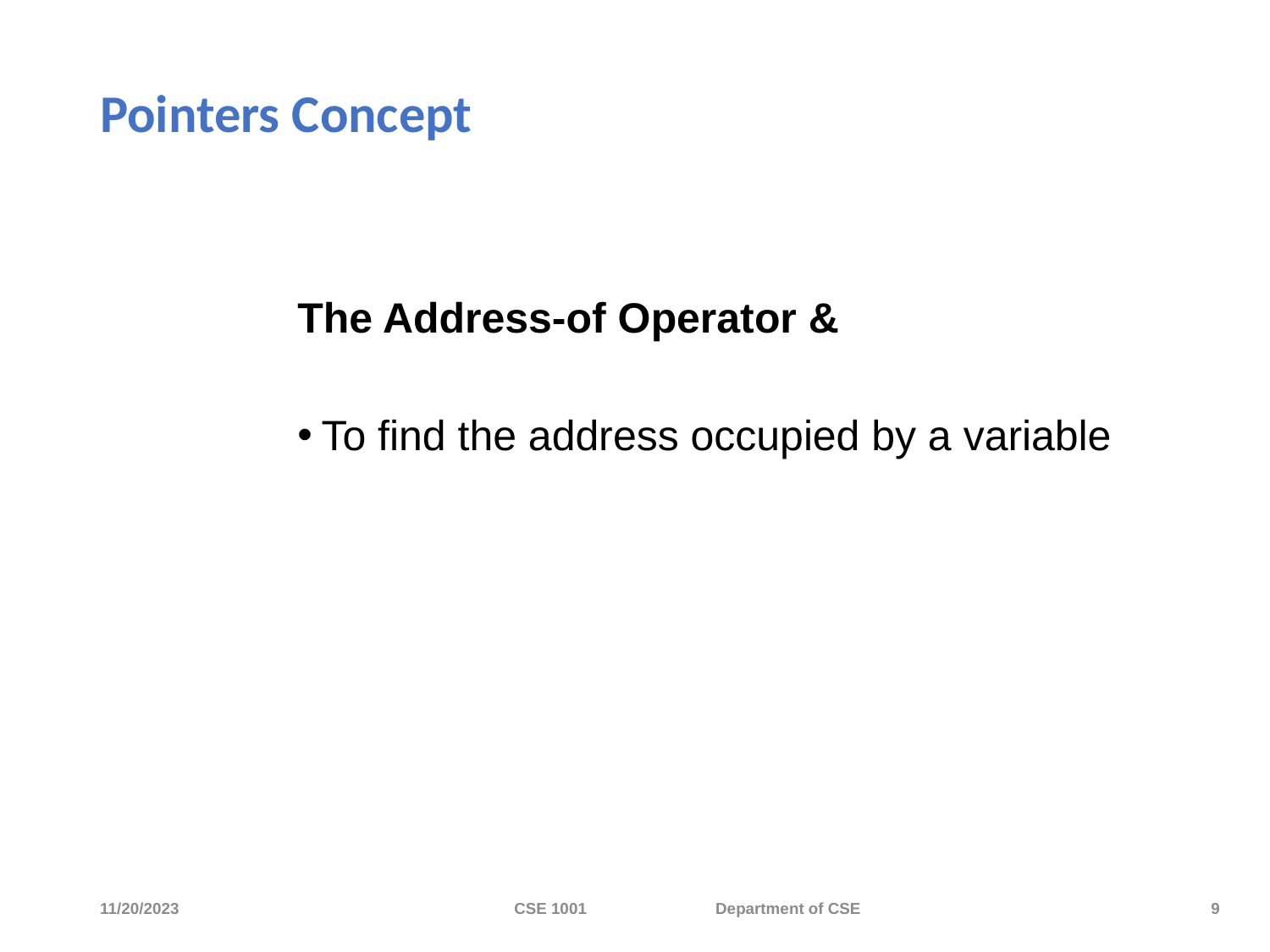

# Pointers Concept

The Address-of Operator &

To find the address occupied by a variable
11/20/2023
CSE 1001                             Department of CSE
9